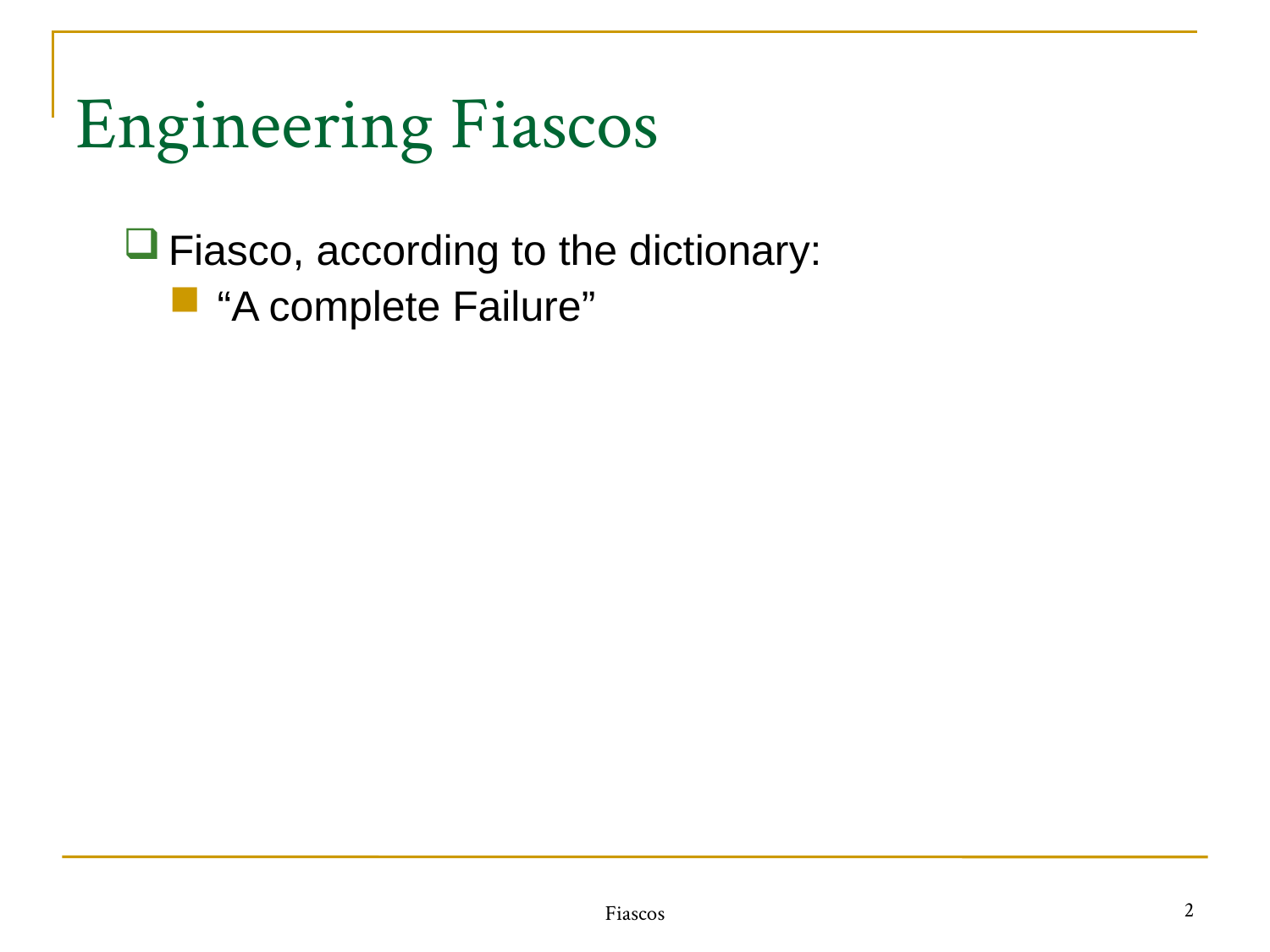

Engineering Fiascos
Fiasco, according to the dictionary:
“A complete Failure”

2
Fiascos